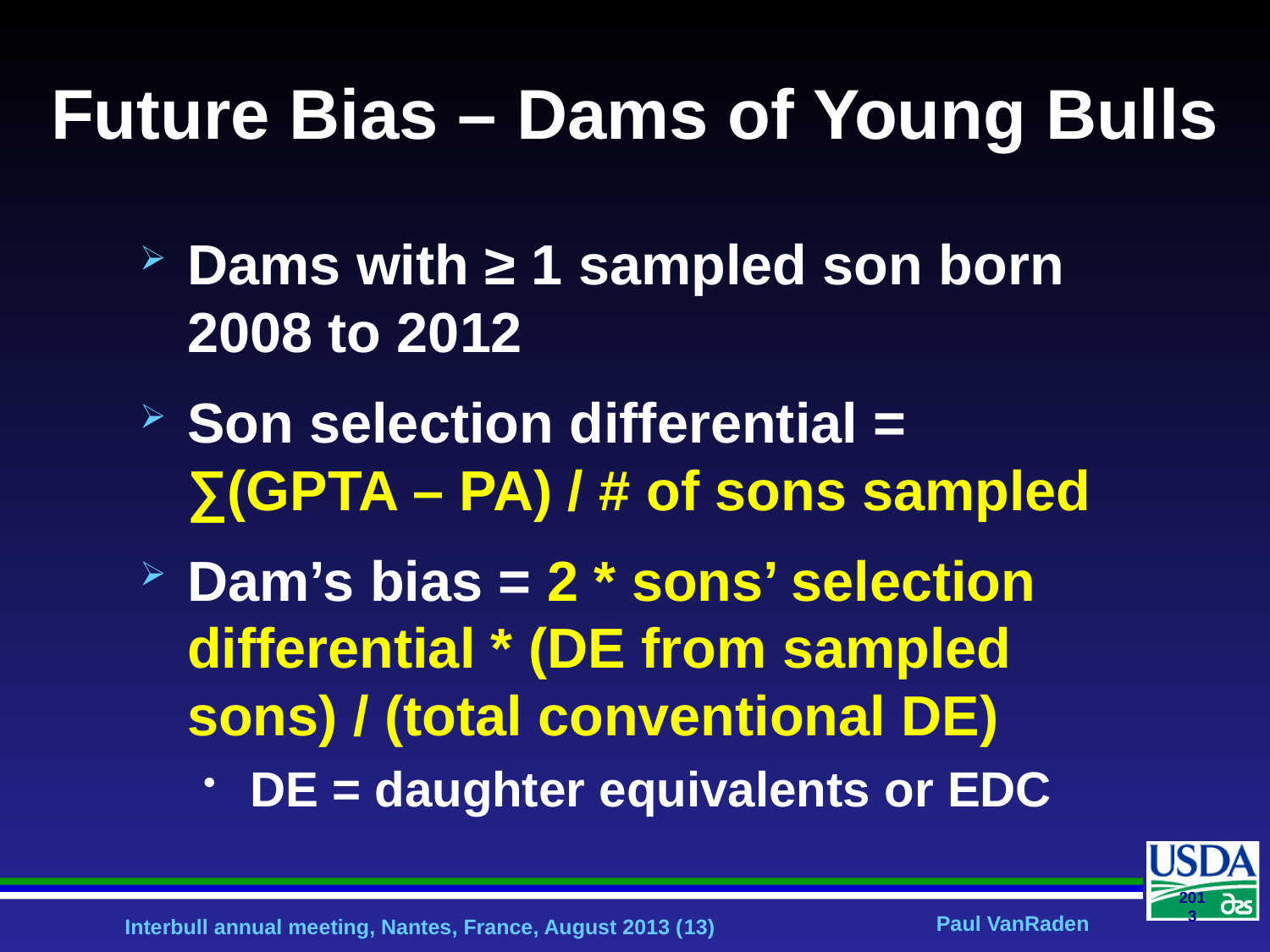

# Future Bias – Dams of Young Bulls
Dams with ≥ 1 sampled son born 2008 to 2012
Son selection differential = ∑(GPTA – PA) / # of sons sampled
Dam’s bias = 2 * sons’ selection differential * (DE from sampled sons) / (total conventional DE)
DE = daughter equivalents or EDC